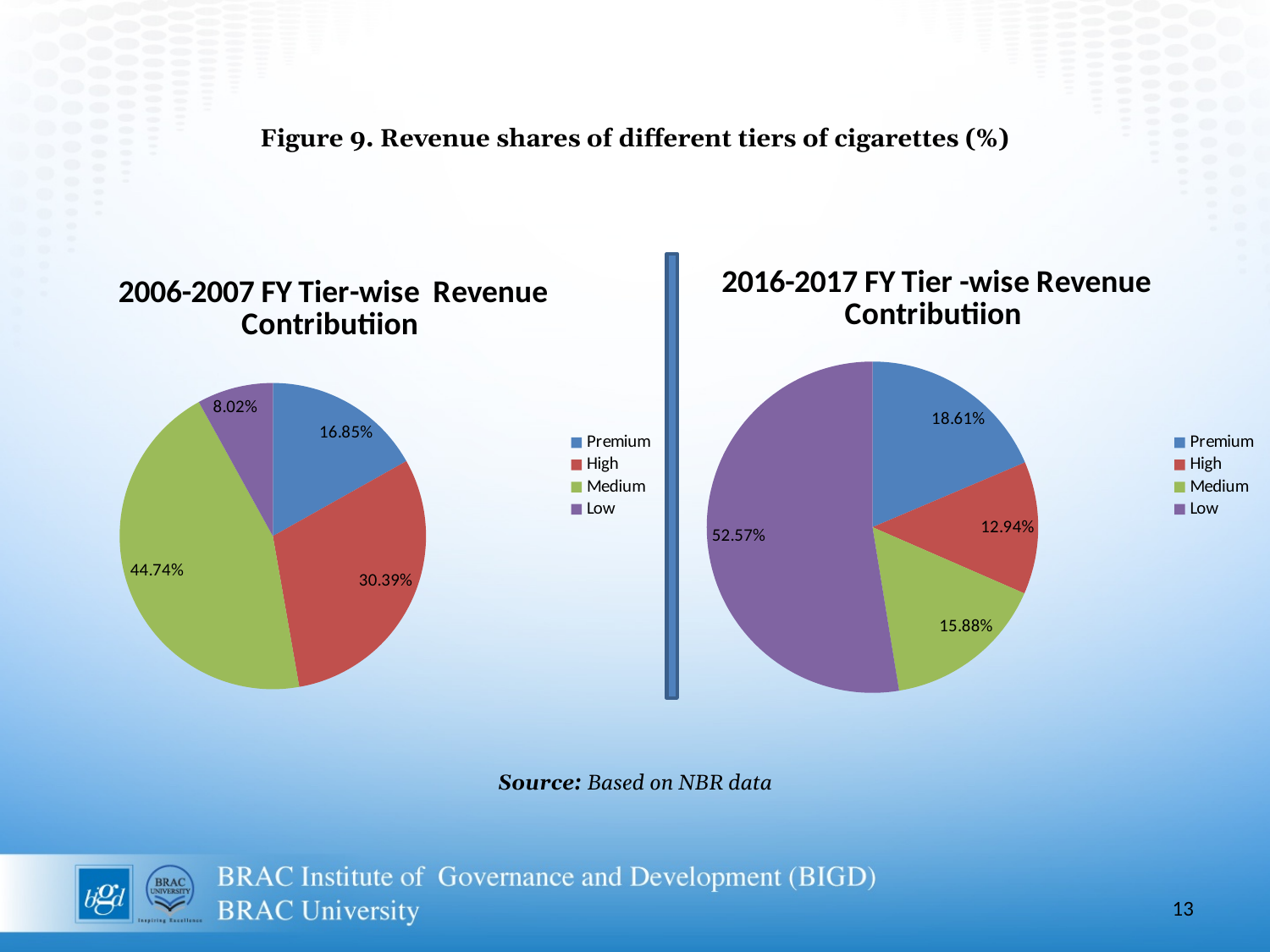

# Figure 9. Revenue shares of different tiers of cigarettes (%)

### Chart: 2016-2017 FY Tier -wise Revenue Contributiion

| Category | 2016-2017 FY  Revenue Contributiion  |
|---|---|
| Premium | 0.1860550821781803 |
| High | 0.129429637638175 |
| Medium | 0.15884042420140929 |
| Low | 0.525674855982236 |

### Chart: 2006-2007 FY Tier-wise  Revenue Contributiion

| Category | 2006-2007 FY  Revenue Contributiion  |
|---|---|
| Premium | 0.16852052809426504 |
| High | 0.3038629130502611 |
| Medium | 0.44737672428051883 |
| Low | 0.08023983457495751 |
Source: Based on NBR data
13